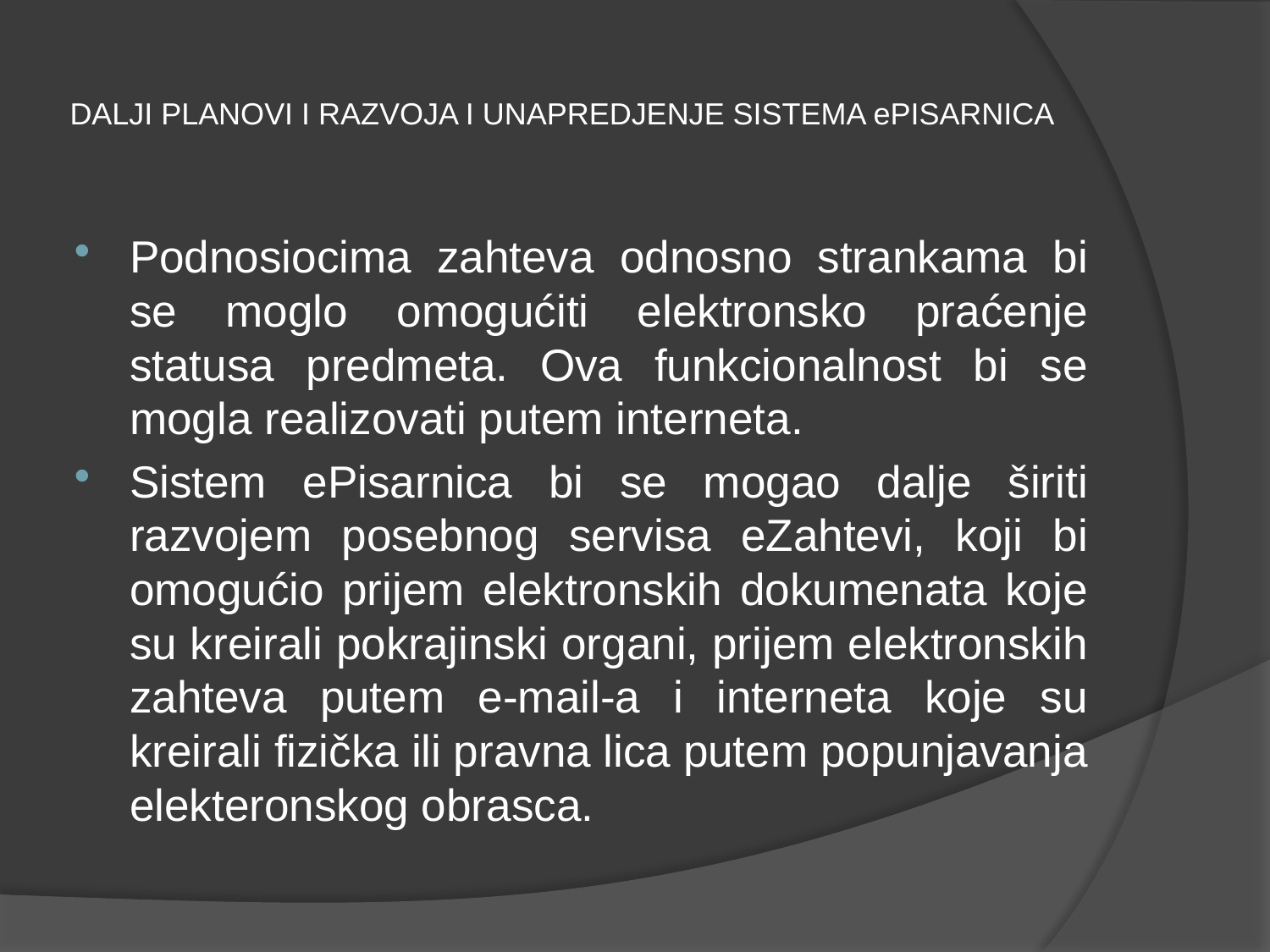

# DALJI PLANOVI I RAZVOJA I UNAPREDJENJE SISTEMA ePISARNICA
Podnosiocima zahteva odnosno strankama bi se moglo omogućiti elektronsko praćenje statusa predmeta. Ova funkcionalnost bi se mogla realizovati putem interneta.
Sistem ePisarnica bi se mogao dalje širiti razvojem posebnog servisa eZahtevi, koji bi omogućio prijem elektronskih dokumenata koje su kreirali pokrajinski organi, prijem elektronskih zahteva putem e-mail-a i interneta koje su kreirali fizička ili pravna lica putem popunjavanja elekteronskog obrasca.